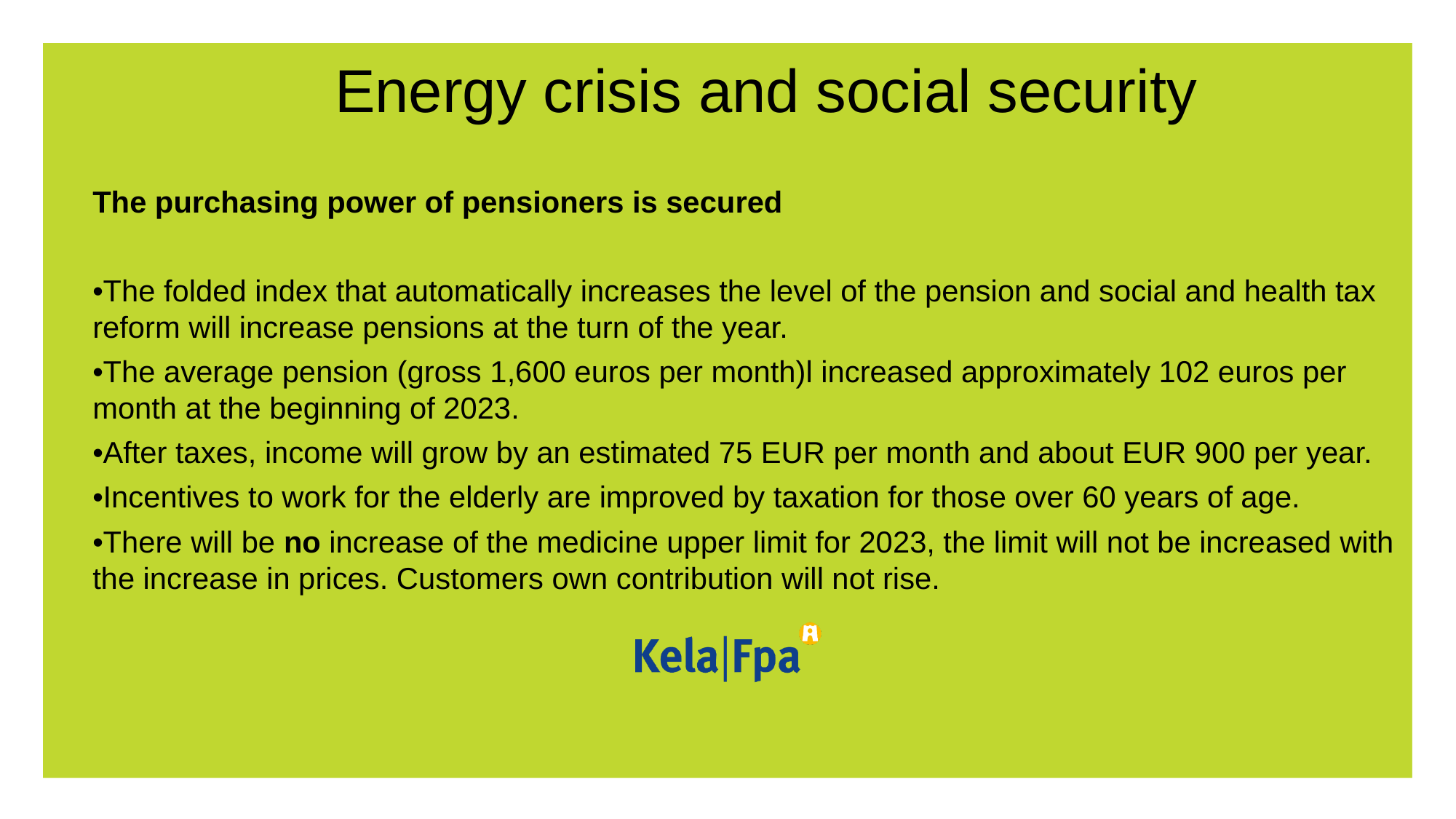

# Energy crisis and social security
The purchasing power of pensioners is secured

•The folded index that automatically increases the level of the pension and social and health tax reform will increase pensions at the turn of the year.
•The average pension (gross 1,600 euros per month)l increased approximately 102 euros per month at the beginning of 2023.
•After taxes, income will grow by an estimated 75 EUR per month and about EUR 900 per year.
•Incentives to work for the elderly are improved by taxation for those over 60 years of age.
•There will be no increase of the medicine upper limit for 2023, the limit will not be increased with the increase in prices. Customers own contribution will not rise.